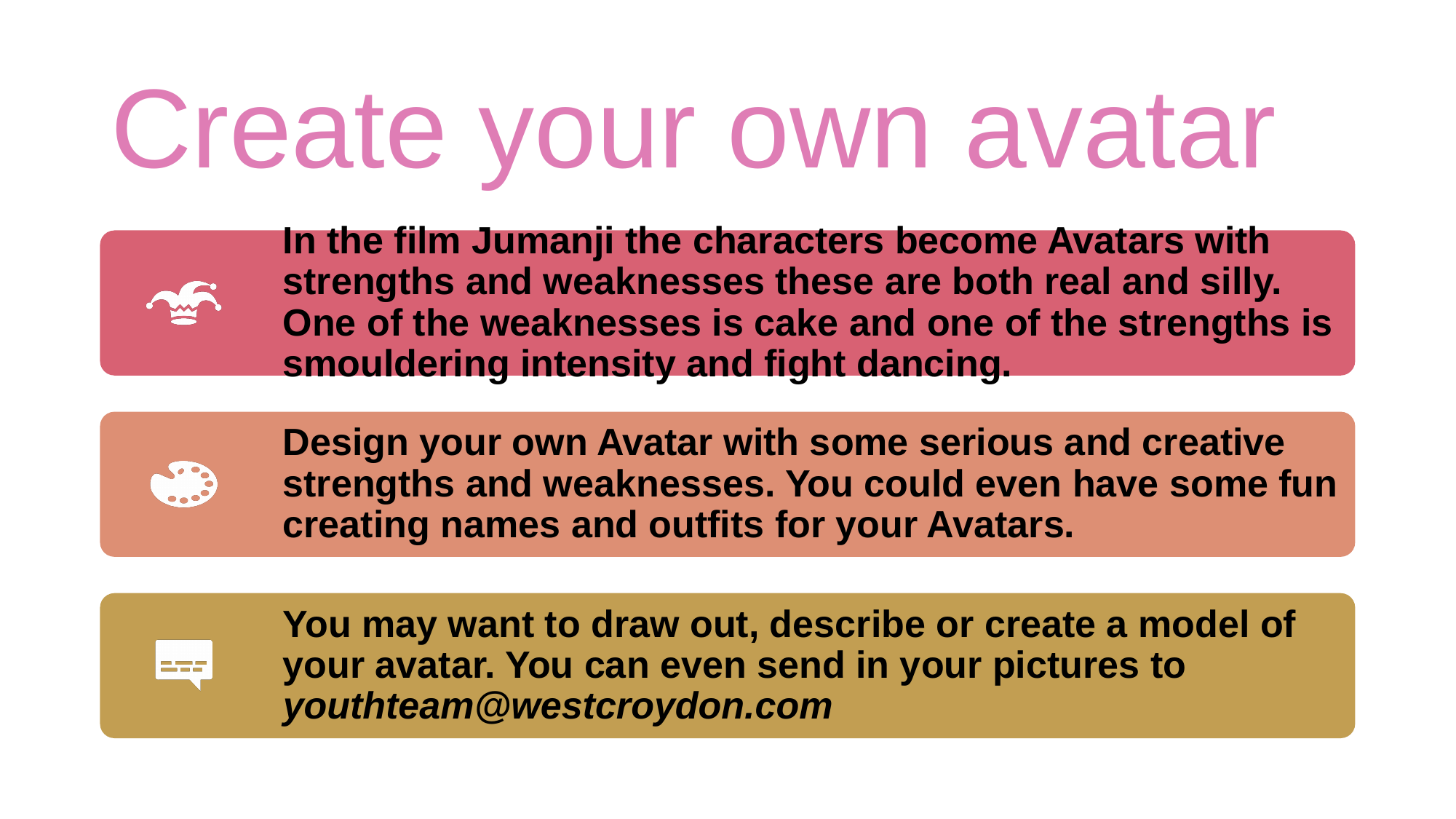

# Create your own avatar
In the film Jumanji the characters become Avatars with strengths and weaknesses these are both real and silly. One of the weaknesses is cake and one of the strengths is smouldering intensity and fight dancing.
Design your own Avatar with some serious and creative strengths and weaknesses. You could even have some fun creating names and outfits for your Avatars.
You may want to draw out, describe or create a model of your avatar. You can even send in your pictures to youthteam@westcroydon.com